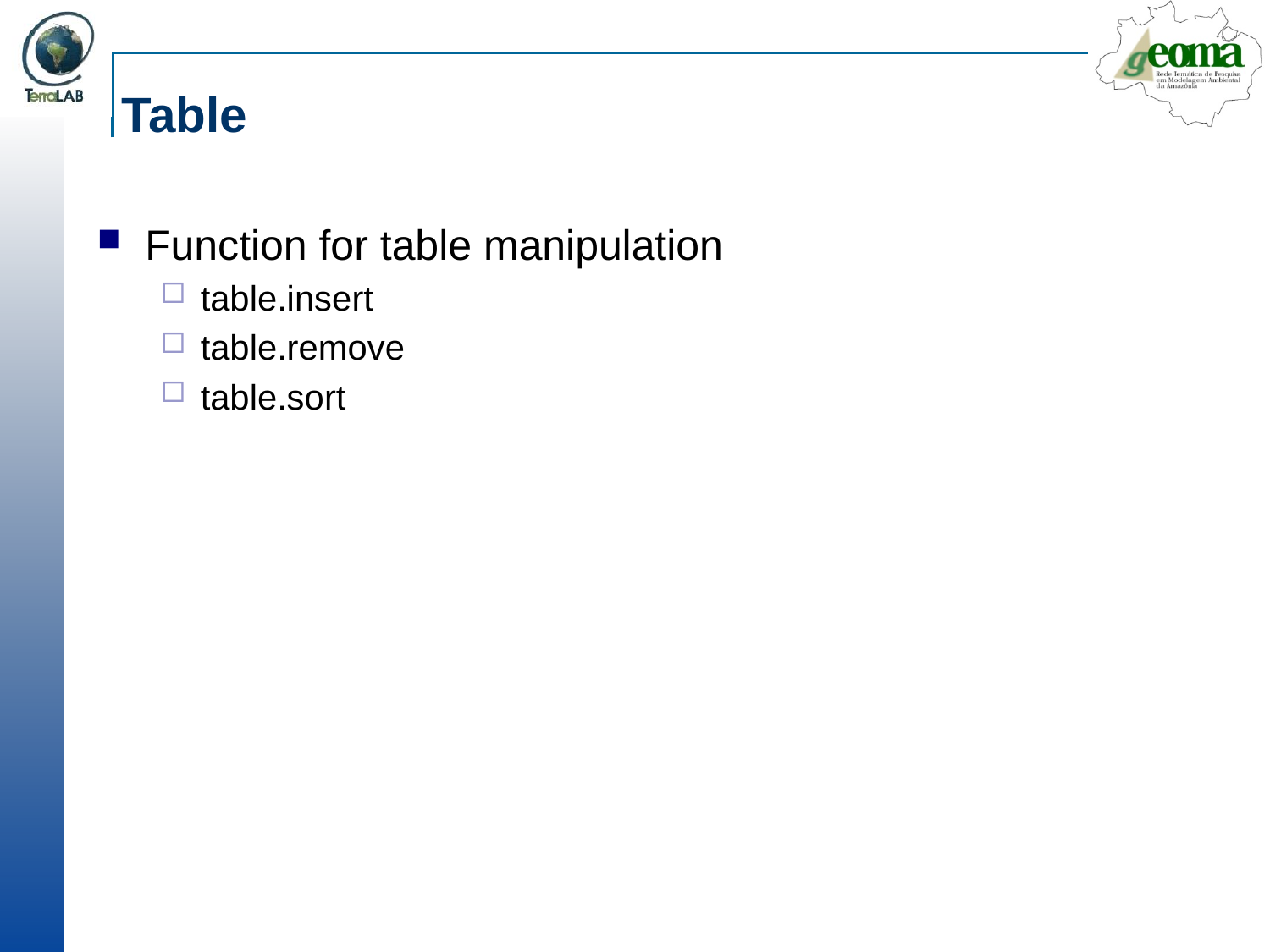

# Table
Function for table manipulation
table.insert
table.remove
table.sort